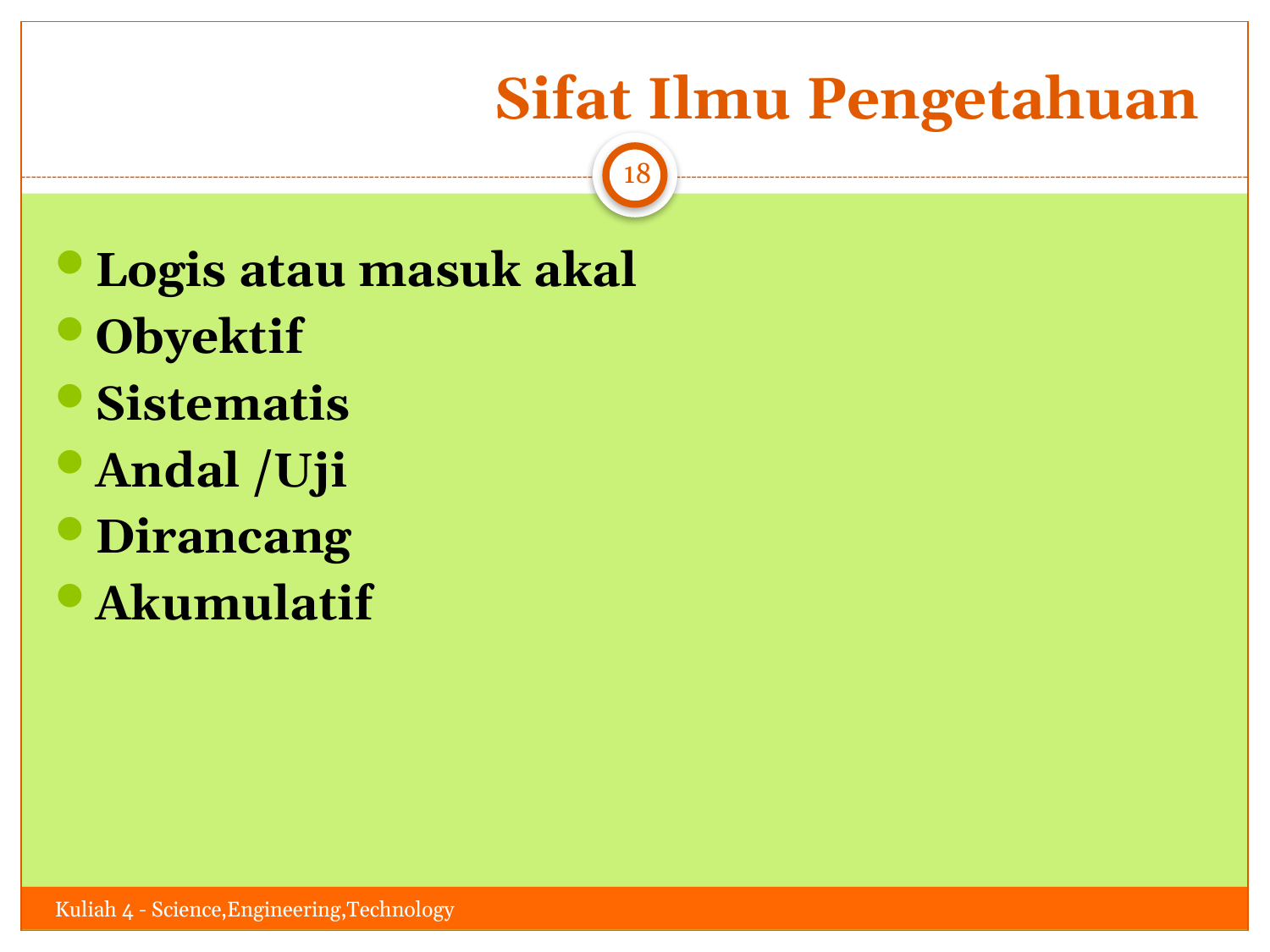

# Sifat Ilmu Pengetahuan
18
Logis atau masuk akal
Obyektif
Sistematis
Andal /Uji
Dirancang
Akumulatif
Kuliah 4 - Science,Engineering,Technology